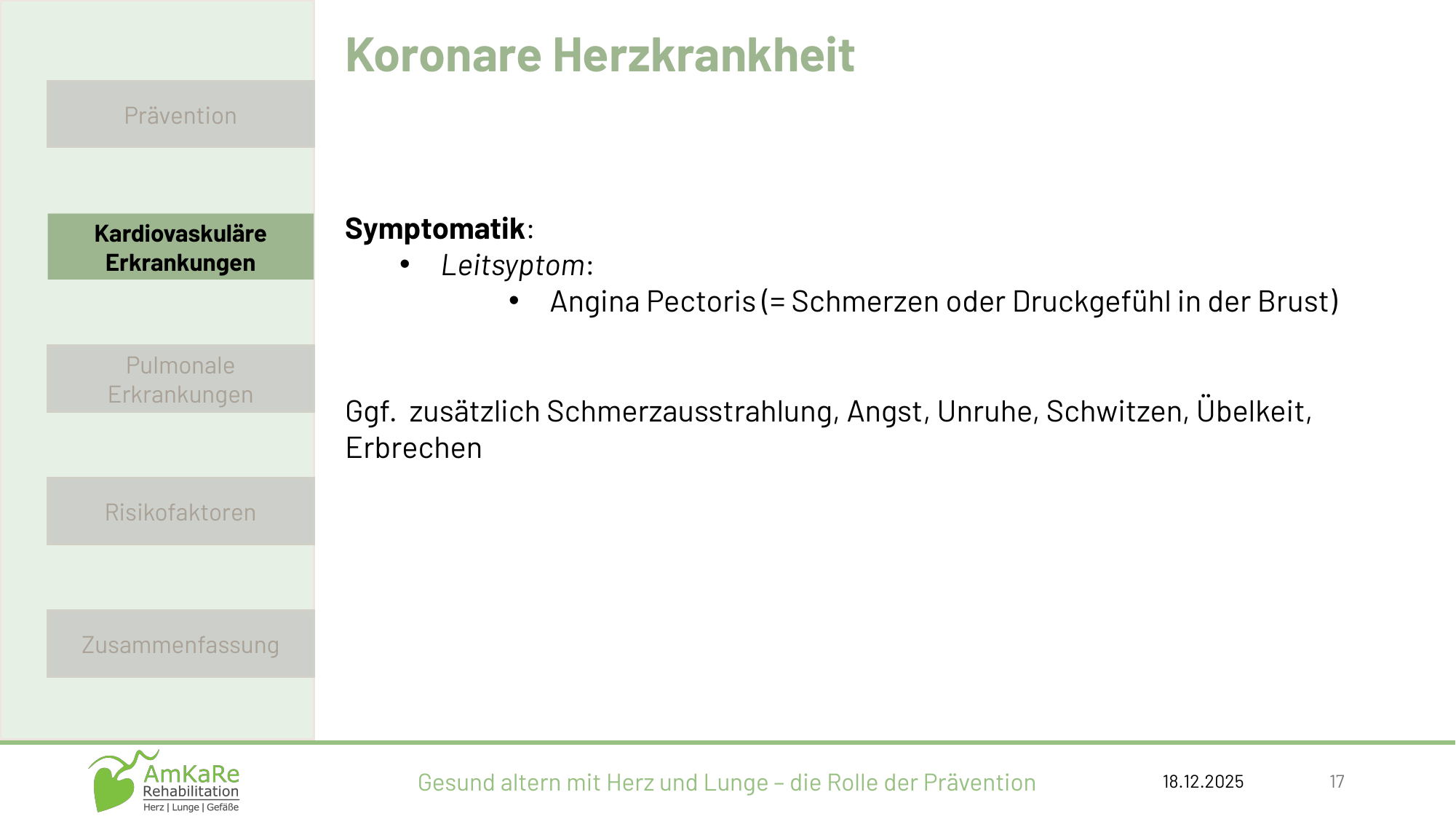

Koronare Herzkrankheit

Symptomatik:
Leitsyptom:
Angina Pectoris (= Schmerzen oder Druckgefühl in der Brust)

Ggf.  zusätzlich Schmerzausstrahlung, Angst, Unruhe, Schwitzen, Übelkeit, Erbrechen

Prävention
Kardiovaskuläre Erkrankungen
Pulmonale Erkrankungen
Risikofaktoren
Zusammenfassung
18.12.2025
17